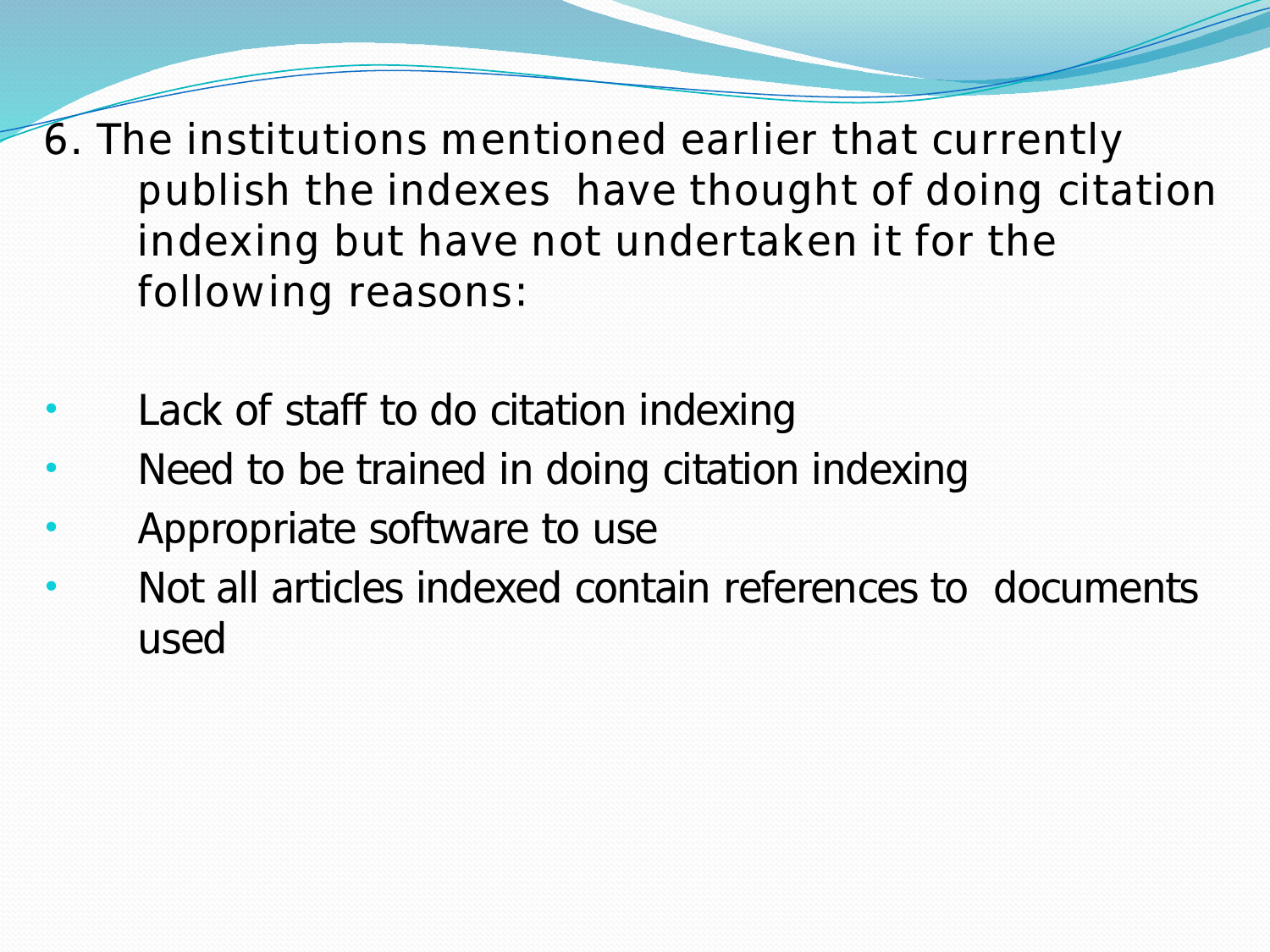

6. The institutions mentioned earlier that currently publish the indexes  have thought of doing citation indexing but have not undertaken it for the following reasons:

Lack of staff to do citation indexing
Need to be trained in doing citation indexing
Appropriate software to use
Not all articles indexed contain references to  documents used